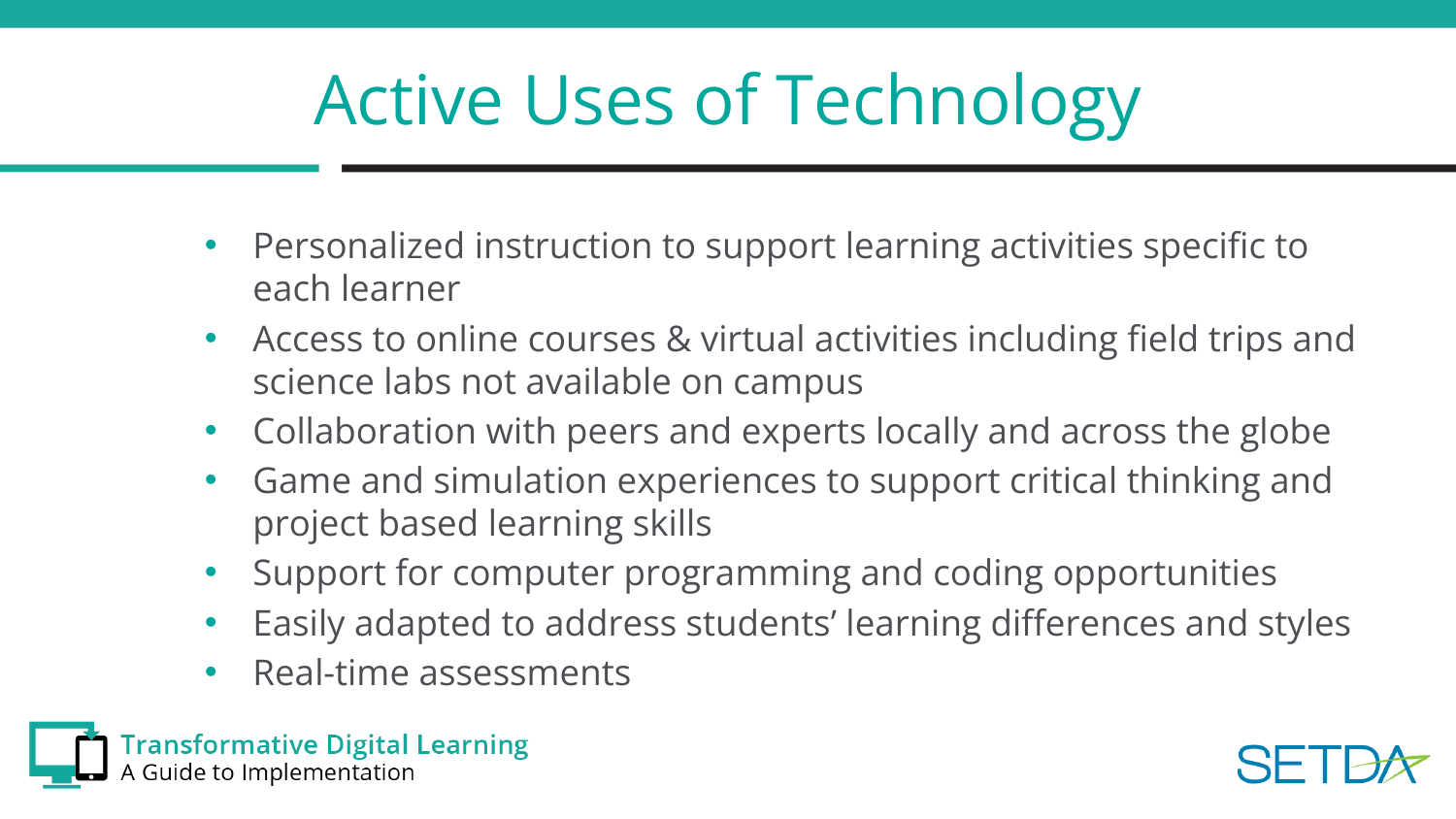

# Active Uses of Technology
Personalized instruction to support learning activities specific to each learner
Access to online courses & virtual activities including field trips and science labs not available on campus
Collaboration with peers and experts locally and across the globe
Game and simulation experiences to support critical thinking and project based learning skills
Support for computer programming and coding opportunities
Easily adapted to address students’ learning differences and styles
Real-time assessments